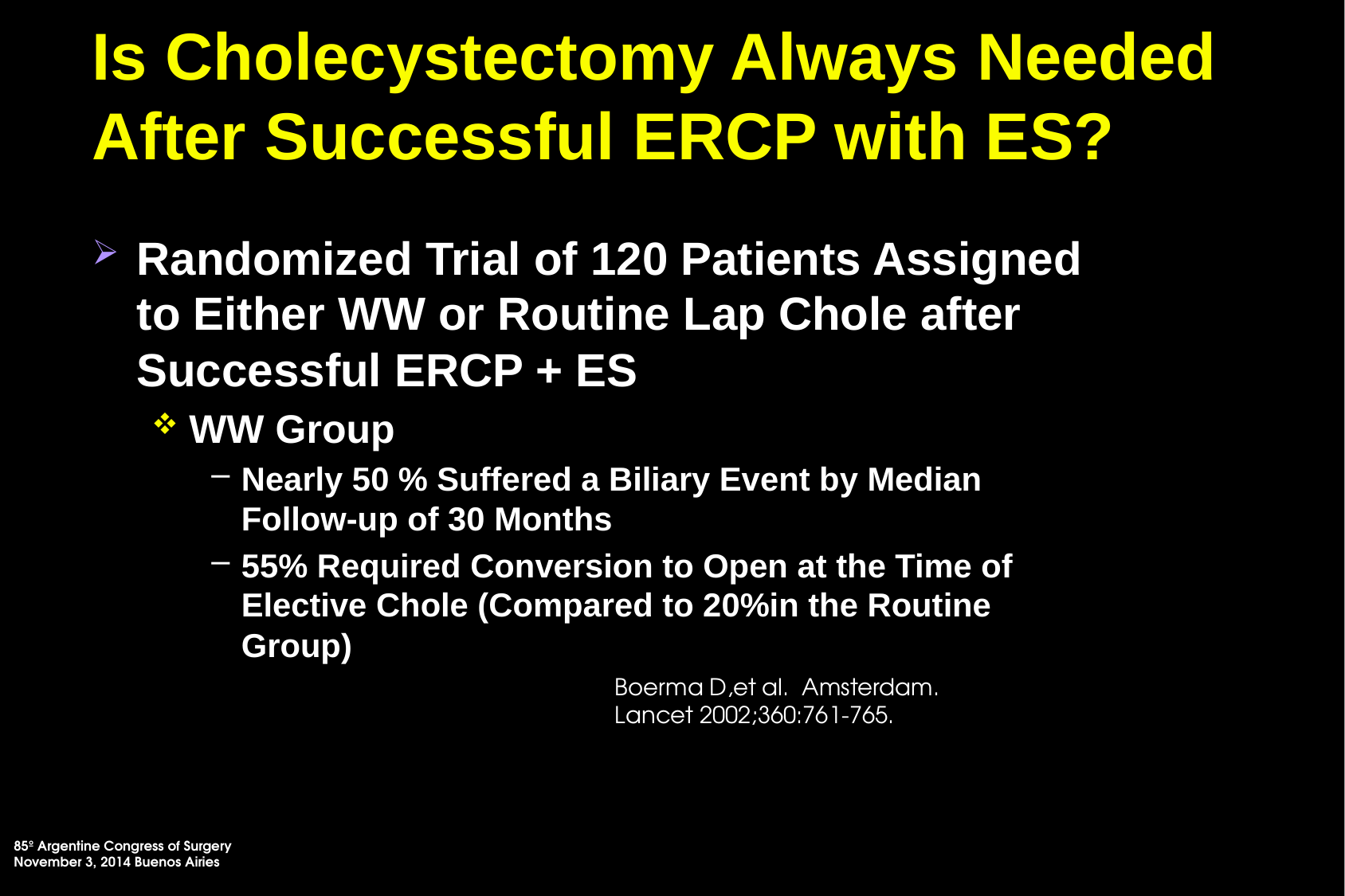

# Is Cholecystectomy Always Needed After Successful ERCP with ES?
Randomized Trial of 120 Patients Assigned to Either WW or Routine Lap Chole after Successful ERCP + ES
WW Group
Nearly 50 % Suffered a Biliary Event by Median Follow-up of 30 Months
55% Required Conversion to Open at the Time of Elective Chole (Compared to 20%in the Routine Group)
Boerma D,et al.  Amsterdam.
Lancet 2002;360:761-765.